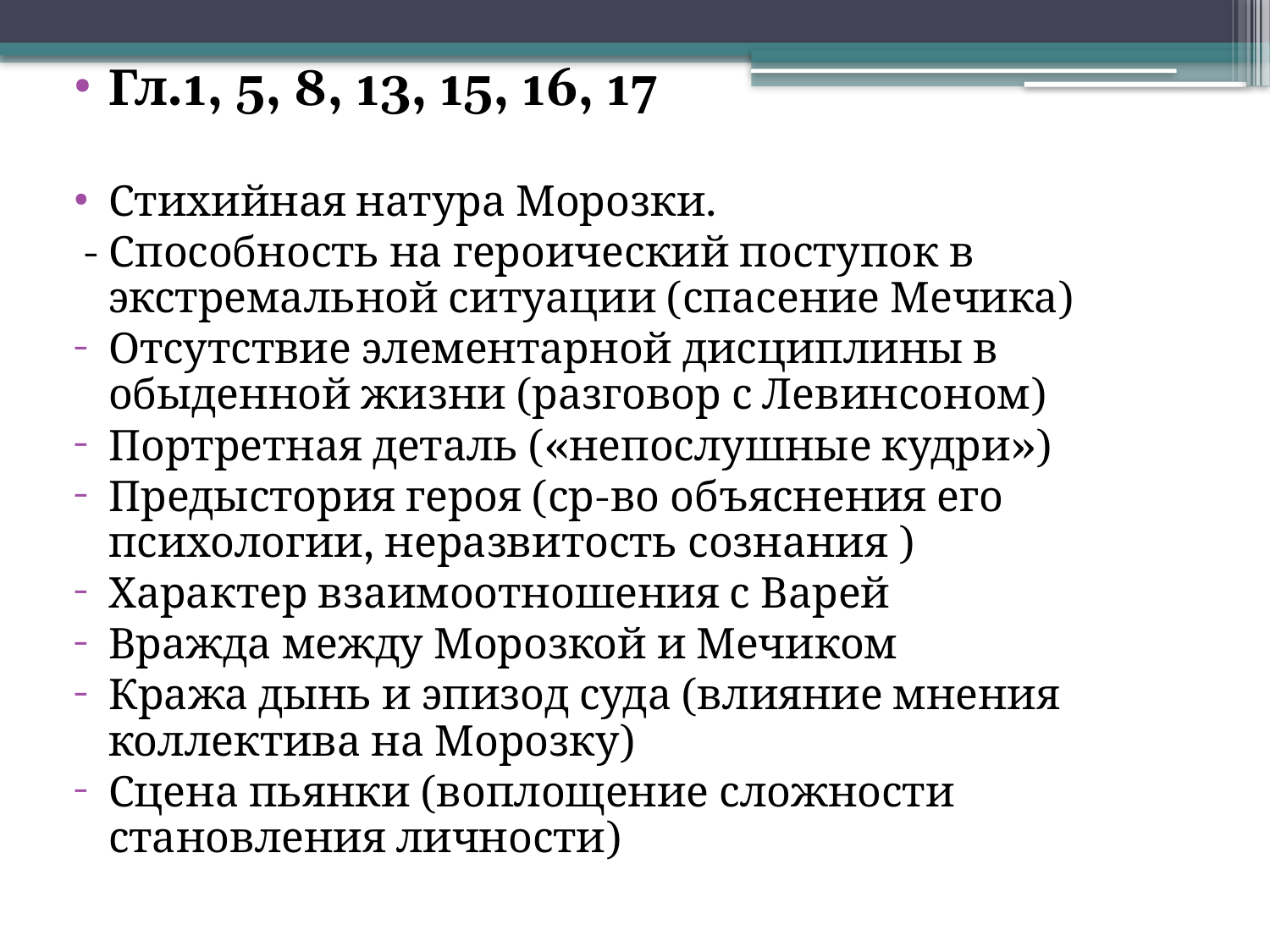

Гл.1, 5, 8, 13, 15, 16, 17

Стихийная натура Морозки.
 - Способность на героический поступок в экстремальной ситуации (спасение Мечика)
Отсутствие элементарной дисциплины в обыденной жизни (разговор с Левинсоном)
Портретная деталь («непослушные кудри»)
Предыстория героя (ср-во объяснения его психологии, неразвитость сознания )
Характер взаимоотношения с Варей
Вражда между Морозкой и Мечиком
Кража дынь и эпизод суда (влияние мнения коллектива на Морозку)
Сцена пьянки (воплощение сложности становления личности)